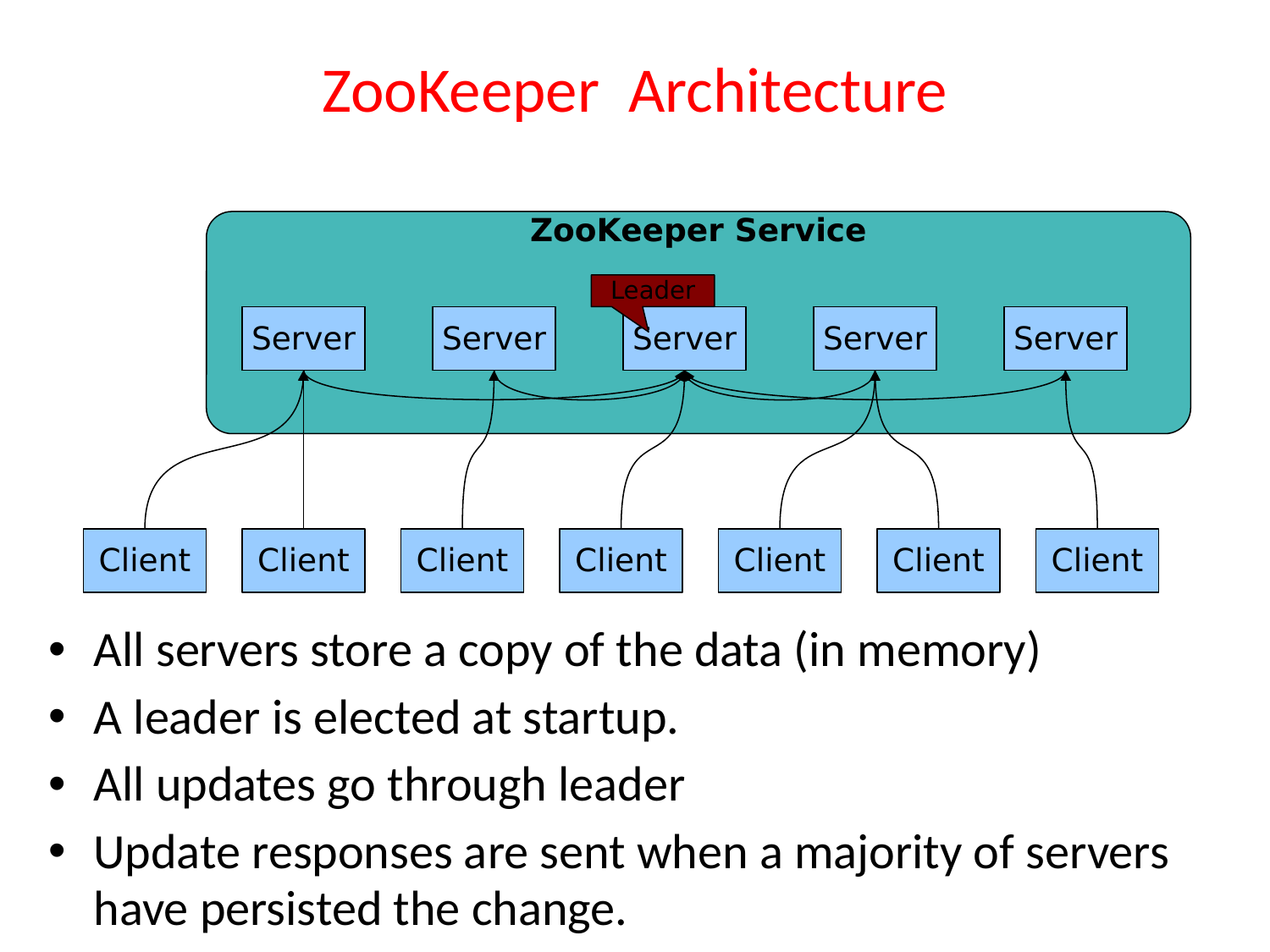

# ZooKeeper  Architecture
ZooKeeper Service

Leader
Server
Server
Server
Server
Server
Server
Client
Client
Client
Client
Client
Client
Client
All servers store a copy of the data (in memory)‏
A leader is elected at startup.
All updates go through leader
Update responses are sent when a majority of servers have persisted the change.